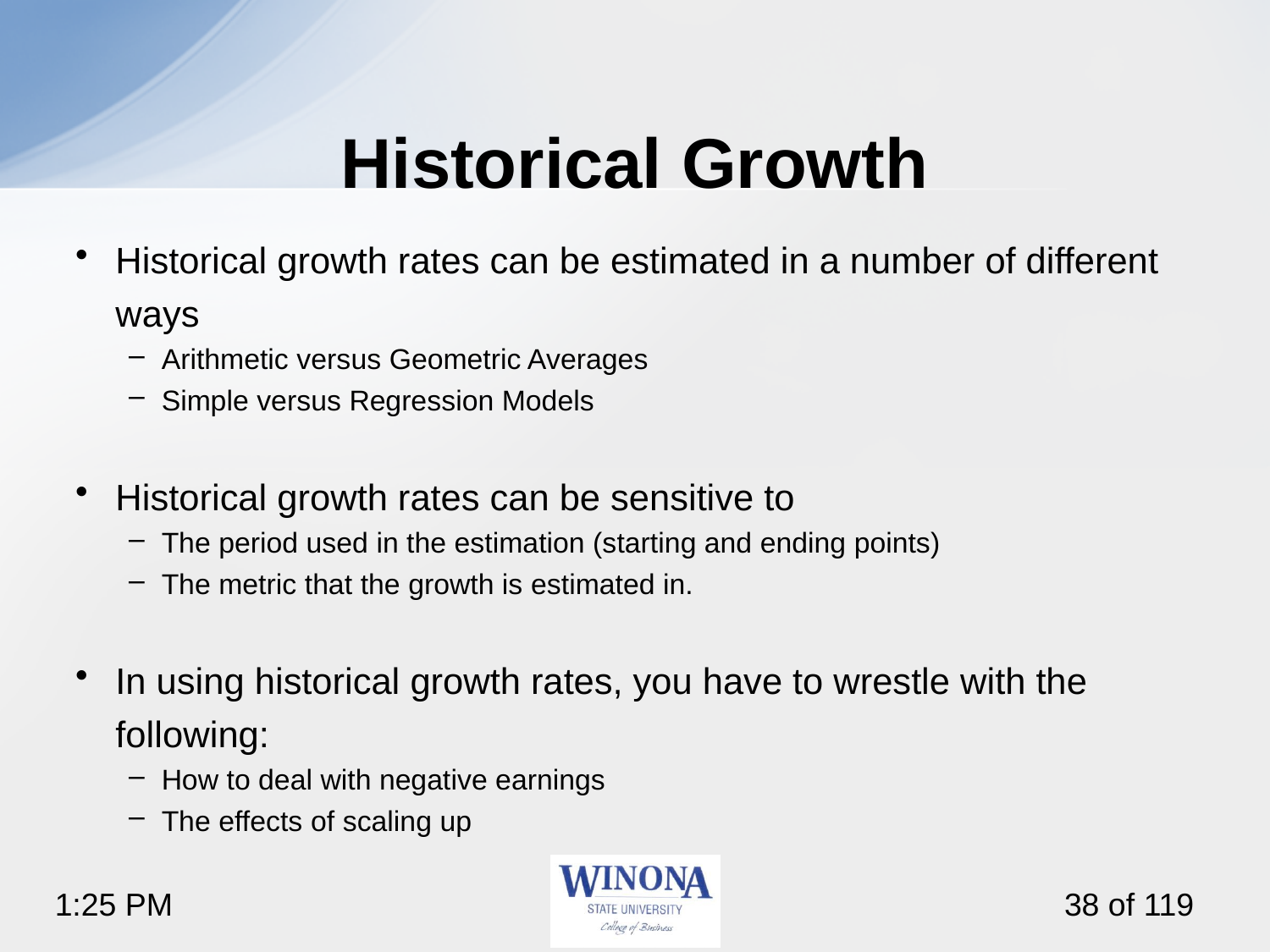

# Historical Growth
Historical growth rates can be estimated in a number of different ways
Arithmetic versus Geometric Averages
Simple versus Regression Models

Historical growth rates can be sensitive to
The period used in the estimation (starting and ending points)
The metric that the growth is estimated in.

In using historical growth rates, you have to wrestle with the following:
How to deal with negative earnings
The effects of scaling up